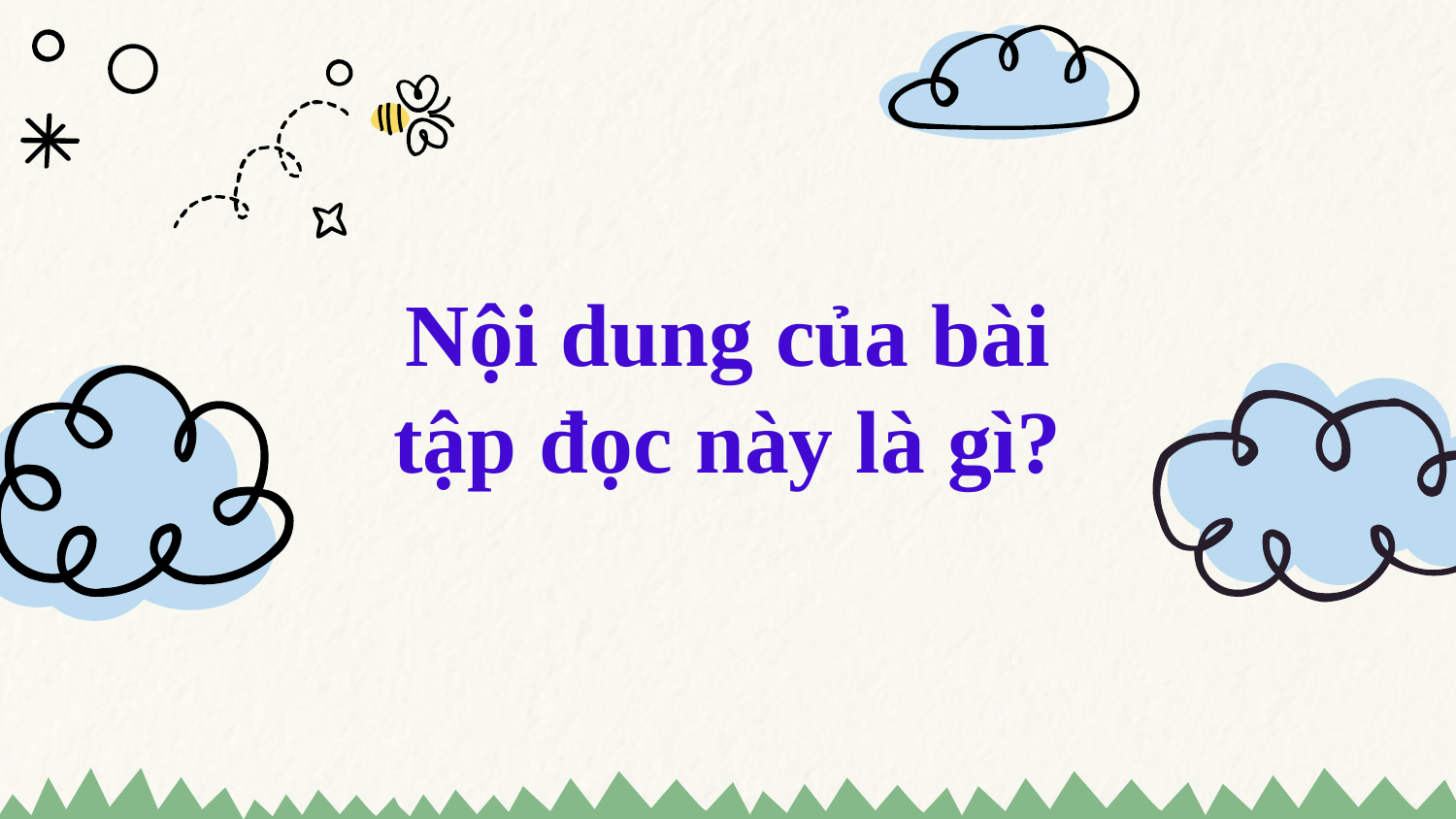

Nội dung của bài tập đọc này là gì?